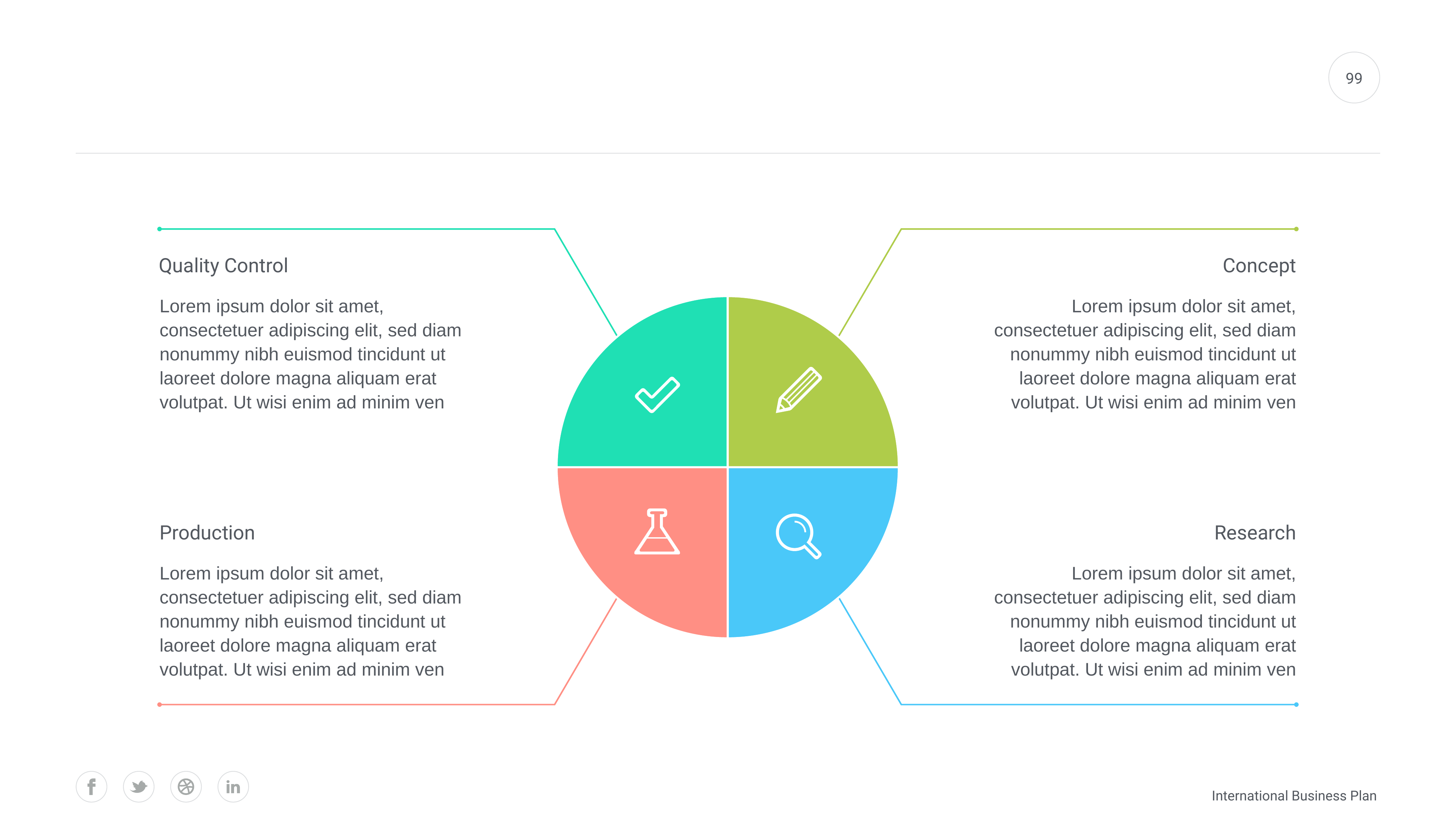

#
99

Quality Control
Concept
Lorem ipsum dolor sit amet, consectetuer adipiscing elit, sed diam nonummy nibh euismod tincidunt ut laoreet dolore magna aliquam erat volutpat. Ut wisi enim ad minim ven
Lorem ipsum dolor sit amet, consectetuer adipiscing elit, sed diam nonummy nibh euismod tincidunt ut laoreet dolore magna aliquam erat volutpat. Ut wisi enim ad minim ven

### Chart:

| Category | 1 |
|---|---|
| 1 | 25.0 |
| 2 | 25.0 |
| 3 | 25.0 |
| 4 | 25.0 |

Production

Research
Lorem ipsum dolor sit amet, consectetuer adipiscing elit, sed diam nonummy nibh euismod tincidunt ut laoreet dolore magna aliquam erat volutpat. Ut wisi enim ad minim ven
Lorem ipsum dolor sit amet, consectetuer adipiscing elit, sed diam nonummy nibh euismod tincidunt ut laoreet dolore magna aliquam erat volutpat. Ut wisi enim ad minim ven

International Business Plan